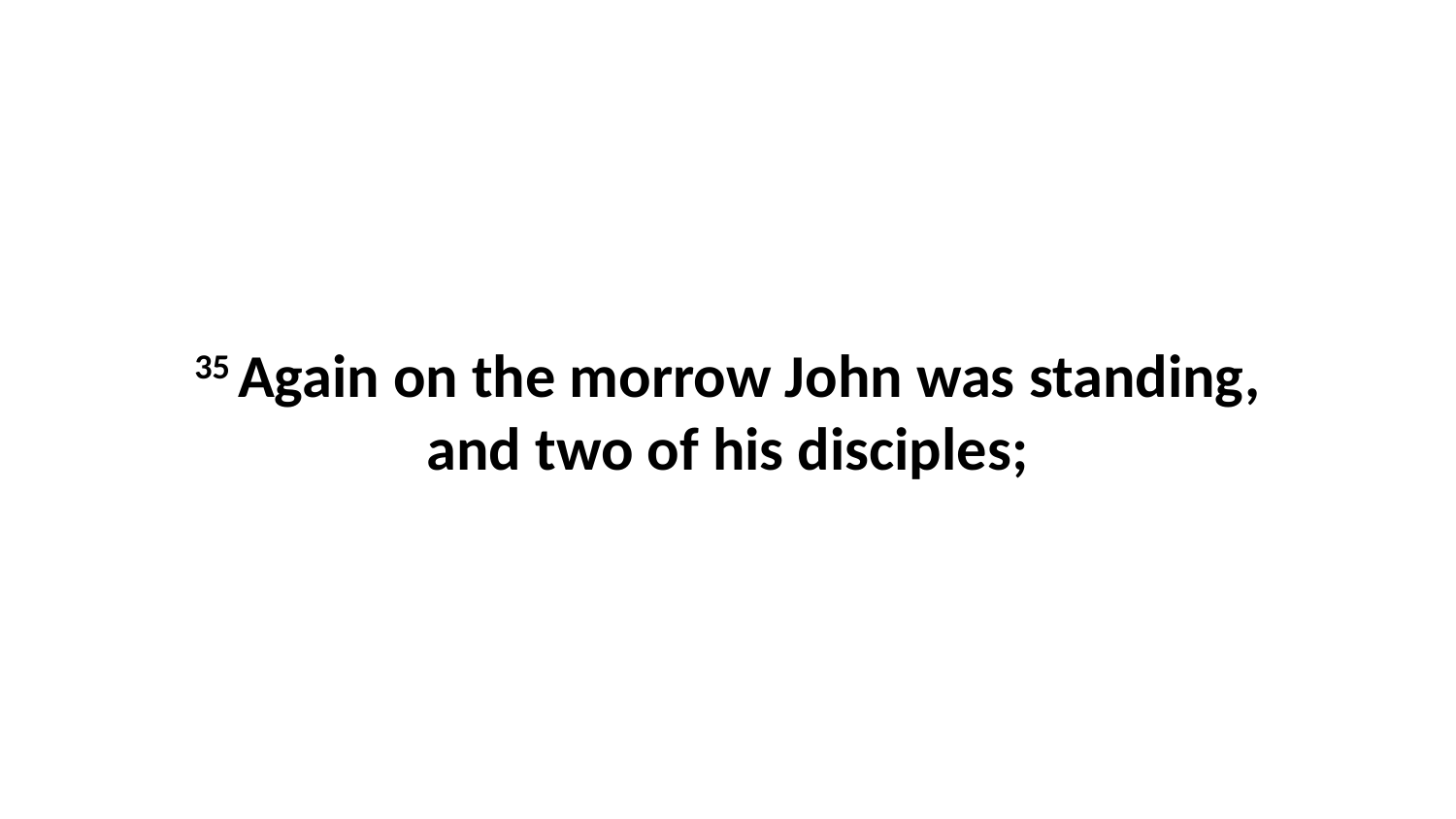

35 Again on the morrow John was standing, and two of his disciples;